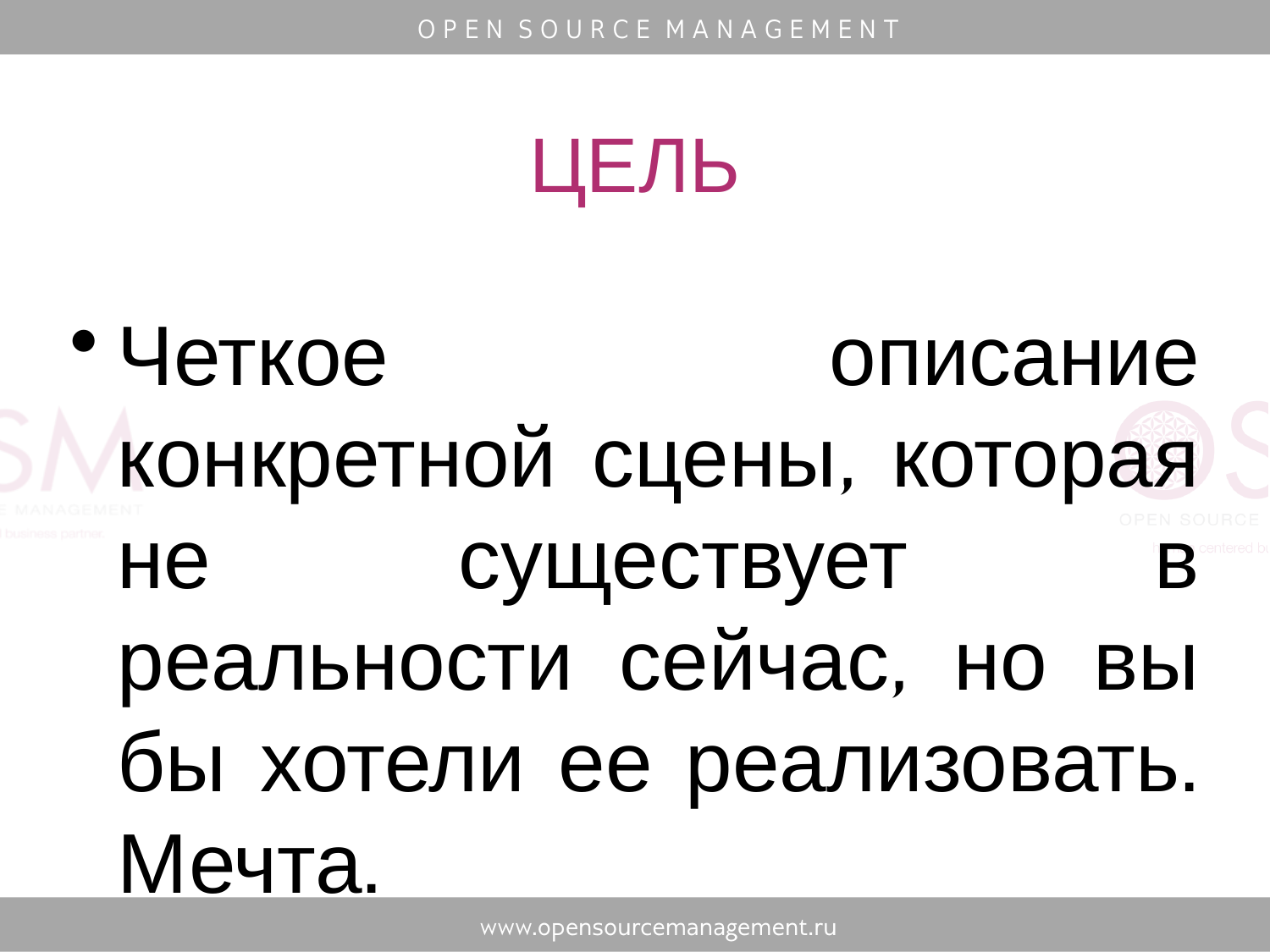

ЦЕЛЬ
Четкое описание конкретной сцены, которая не существует в реальности сейчас, но вы бы хотели ее реализовать. Мечта.